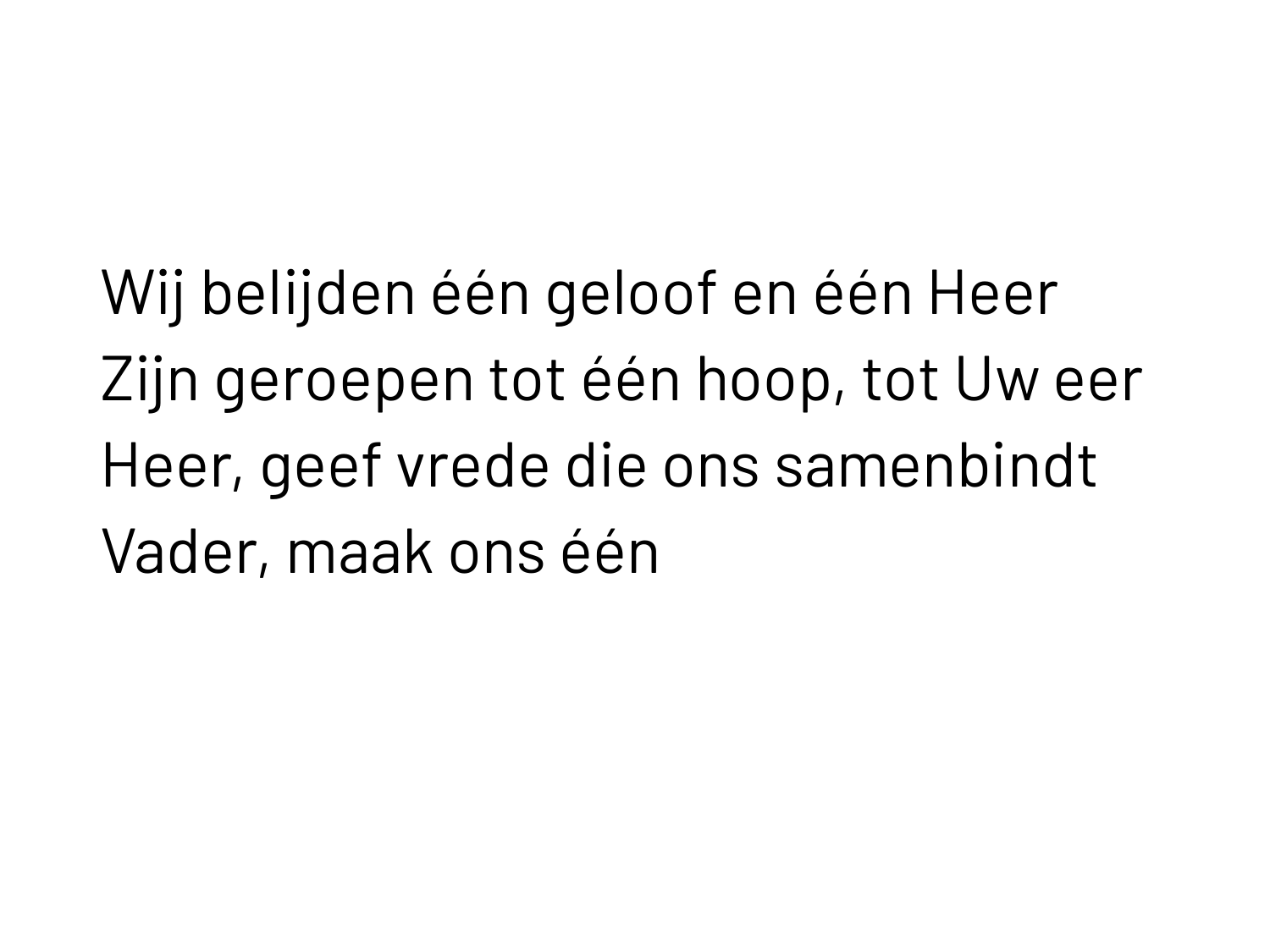

Wij belijden één geloof en één Heer
Zijn geroepen tot één hoop, tot Uw eer
Heer, geef vrede die ons samenbindt
Vader, maak ons één